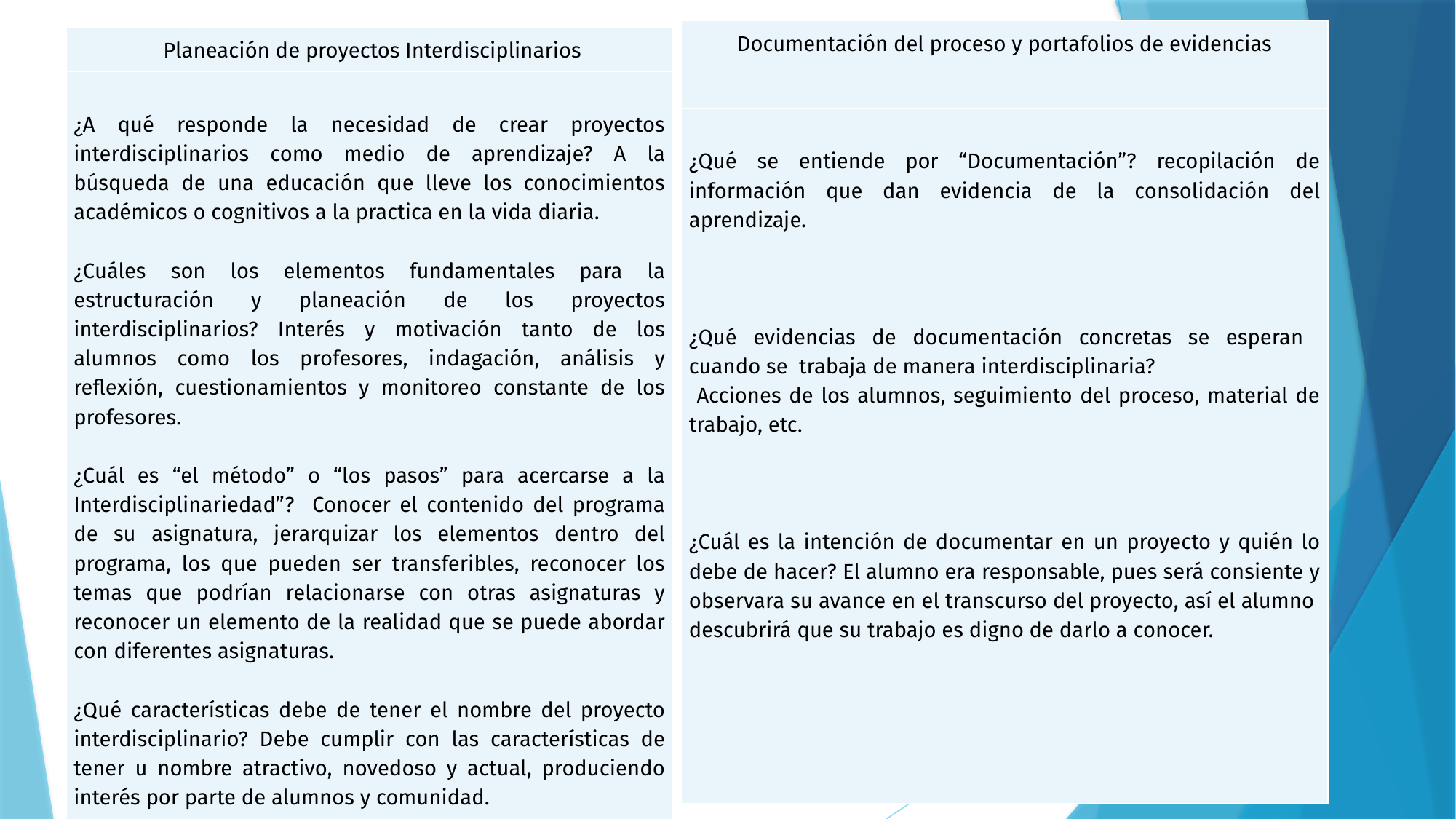

| Documentación del proceso y portafolios de evidencias |
| --- |
| ¿Qué se entiende por “Documentación”? recopilación de información que dan evidencia de la consolidación del aprendizaje.   ¿Qué evidencias de documentación concretas se esperan cuando se trabaja de manera interdisciplinaria? Acciones de los alumnos, seguimiento del proceso, material de trabajo, etc.     ¿Cuál es la intención de documentar en un proyecto y quién lo debe de hacer? El alumno era responsable, pues será consiente y observara su avance en el transcurso del proyecto, así el alumno descubrirá que su trabajo es digno de darlo a conocer. |
| Planeación de proyectos Interdisciplinarios |
| --- |
| ¿A qué responde la necesidad de crear proyectos interdisciplinarios como medio de aprendizaje? A la búsqueda de una educación que lleve los conocimientos académicos o cognitivos a la practica en la vida diaria.   ¿Cuáles son los elementos fundamentales para la estructuración y planeación de los proyectos interdisciplinarios? Interés y motivación tanto de los alumnos como los profesores, indagación, análisis y reflexión, cuestionamientos y monitoreo constante de los profesores.   ¿Cuál es “el método” o “los pasos” para acercarse a la Interdisciplinariedad”? Conocer el contenido del programa de su asignatura, jerarquizar los elementos dentro del programa, los que pueden ser transferibles, reconocer los temas que podrían relacionarse con otras asignaturas y reconocer un elemento de la realidad que se puede abordar con diferentes asignaturas.   ¿Qué características debe de tener el nombre del proyecto interdisciplinario? Debe cumplir con las características de tener u nombre atractivo, novedoso y actual, produciendo interés por parte de alumnos y comunidad. |
#